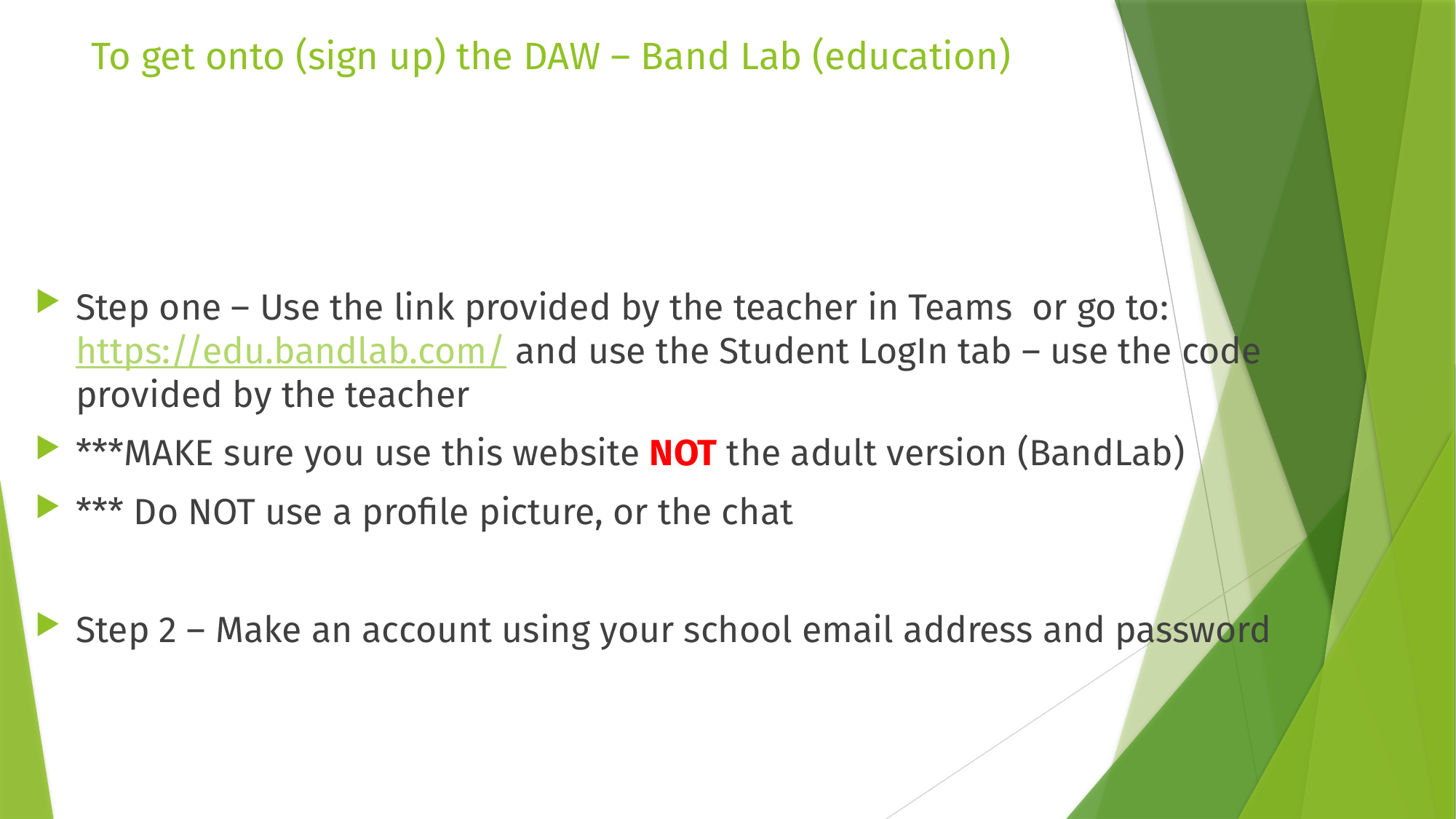

# To get onto (sign up) the DAW – Band Lab (education)

Step one – Use the link provided by the teacher in Teams  or go to: https://edu.bandlab.com/ and use the Student LogIn tab – use the code provided by the teacher
***MAKE sure you use this website NOT the adult version (BandLab)
*** Do NOT use a profile picture, or the chat

Step 2 – Make an account using your school email address and password